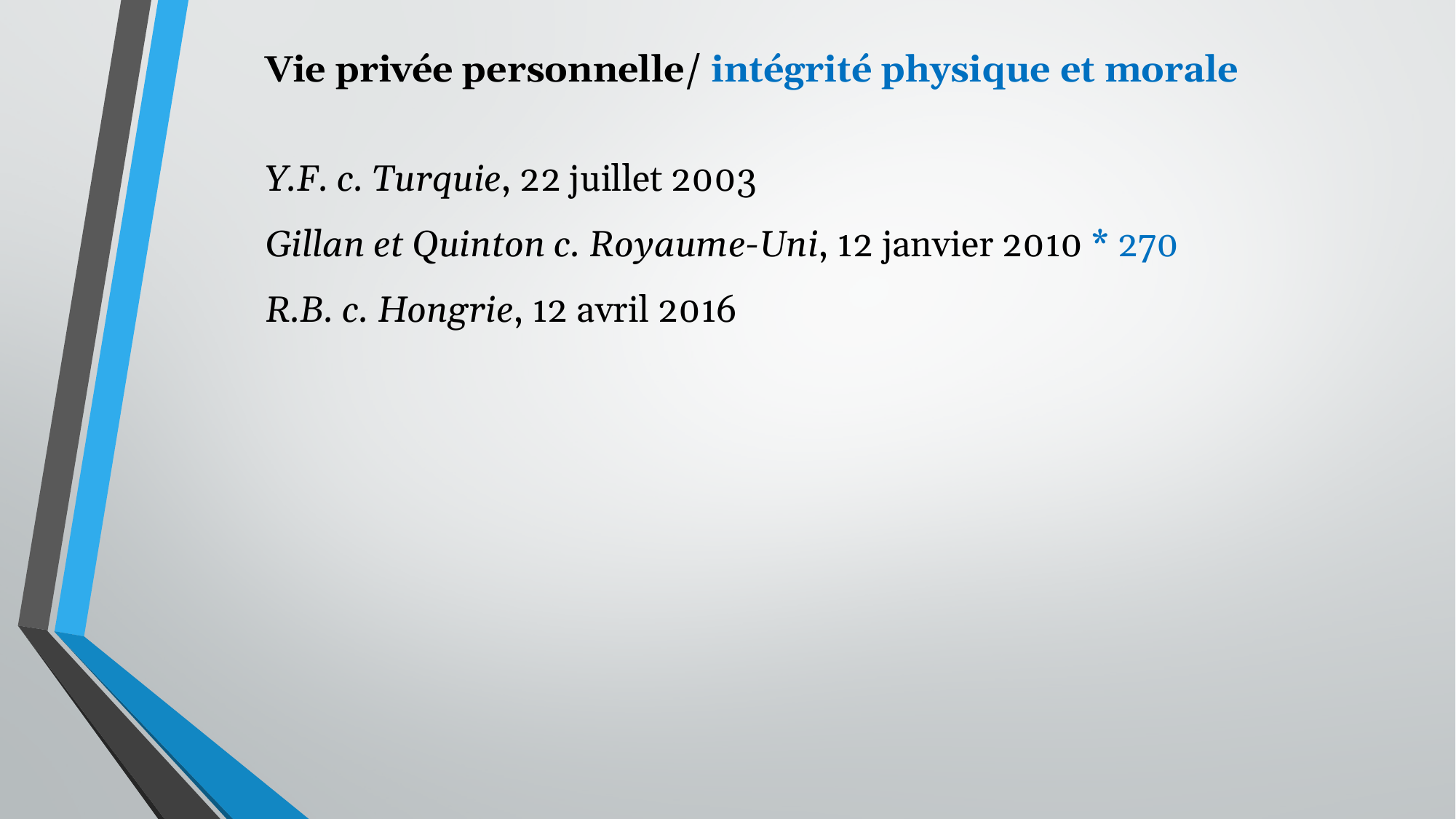

Vie privée personnelle/ intégrité physique et morale

Y.F. c. Turquie, 22 juillet 2003
Gillan et Quinton c. Royaume-Uni, 12 janvier 2010 * 270
R.B. c. Hongrie, 12 avril 2016